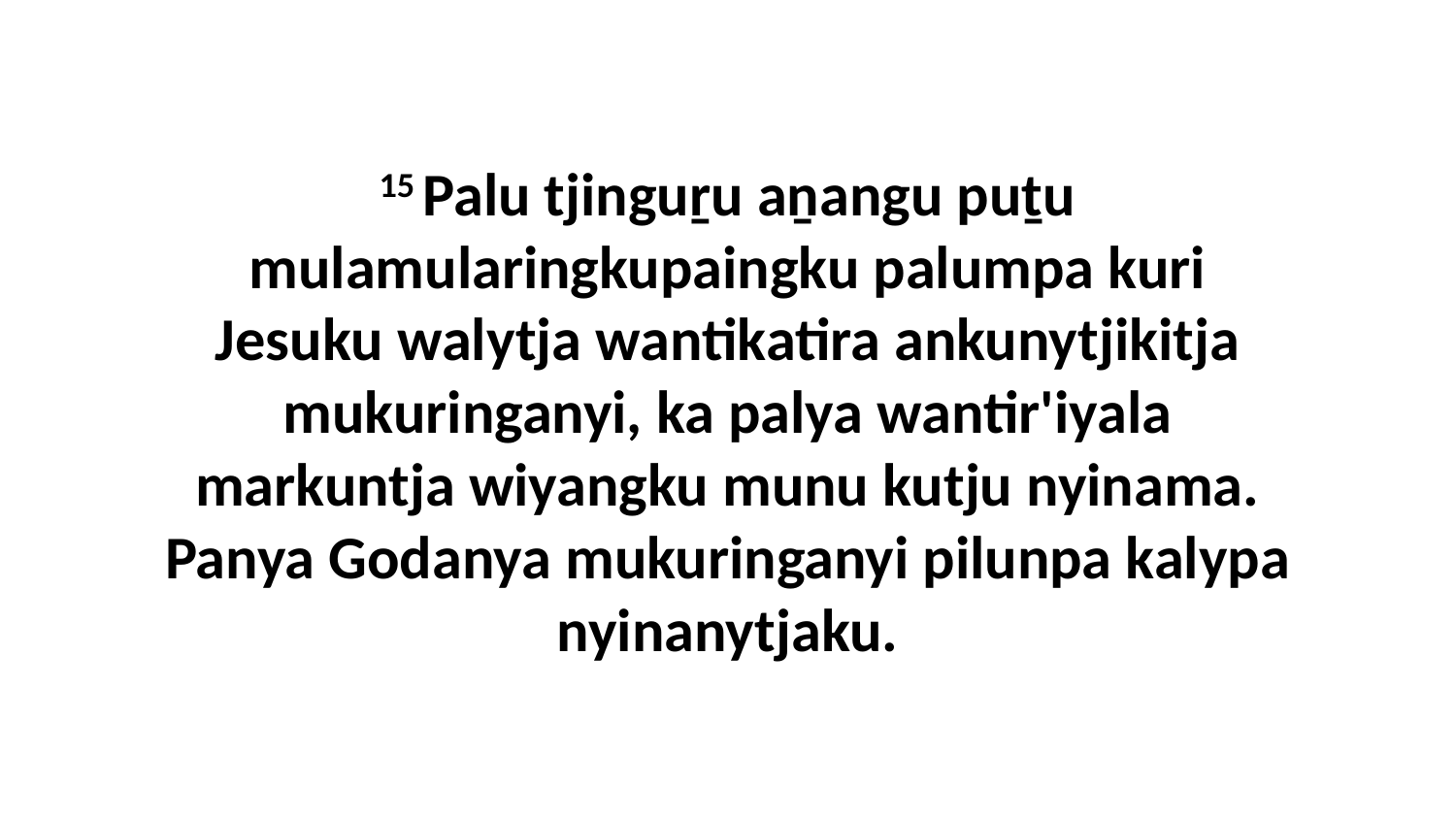

15 Palu tjinguṟu aṉangu puṯu mulamularingkupaingku palumpa kuri Jesuku walytja wantikatira ankunytjikitja mukuringanyi, ka palya wantir'iyala markuntja wiyangku munu kutju nyinama. Panya Godanya mukuringanyi pilunpa kalypa nyinanytjaku.